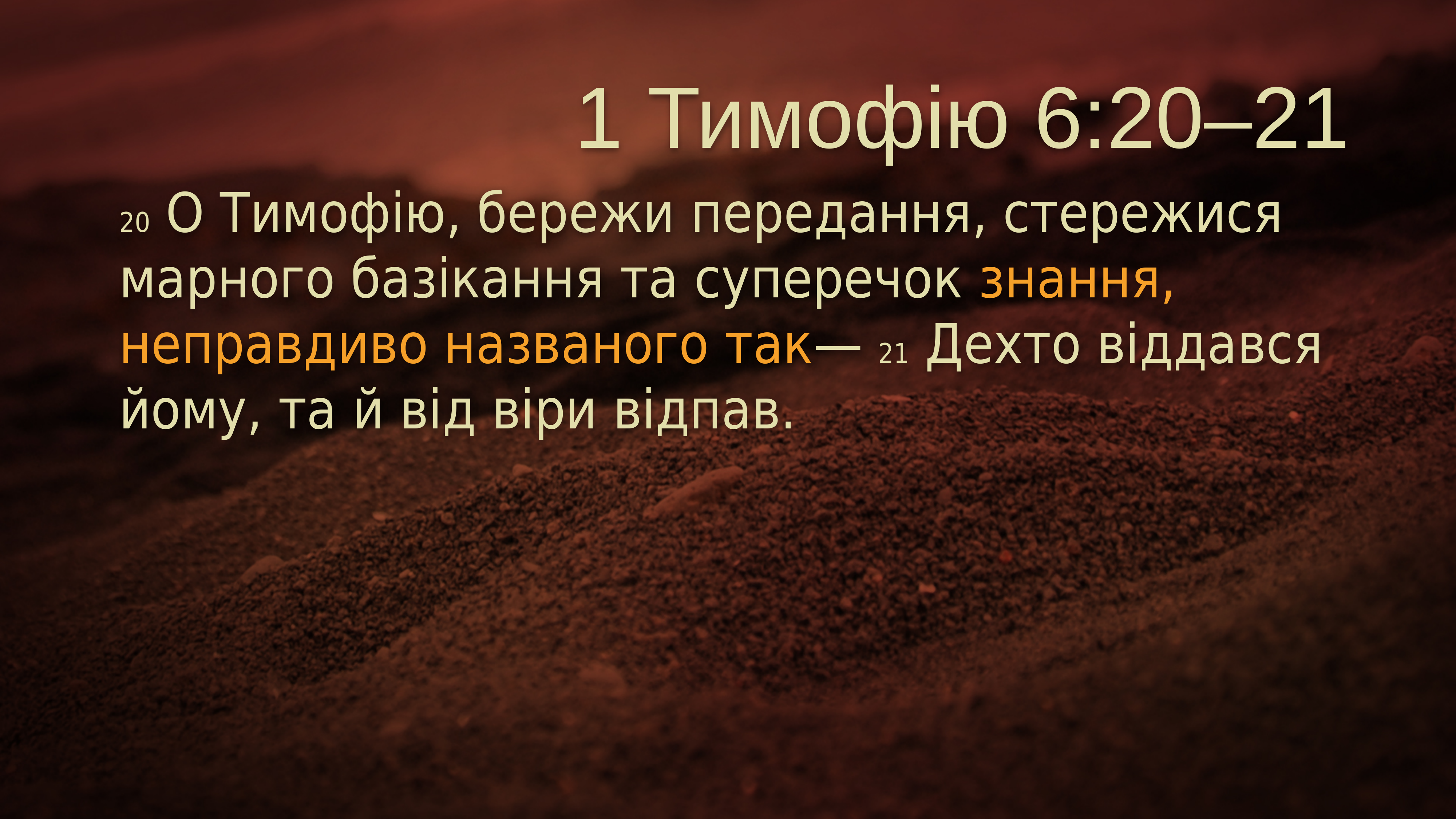

# 1 Тимофію 6:20–21
20 О Тимофію, бережи передання, стережися марного базікання та суперечок знання, неправдиво названого так— 21 Дехто віддався йому, та й від віри відпав.